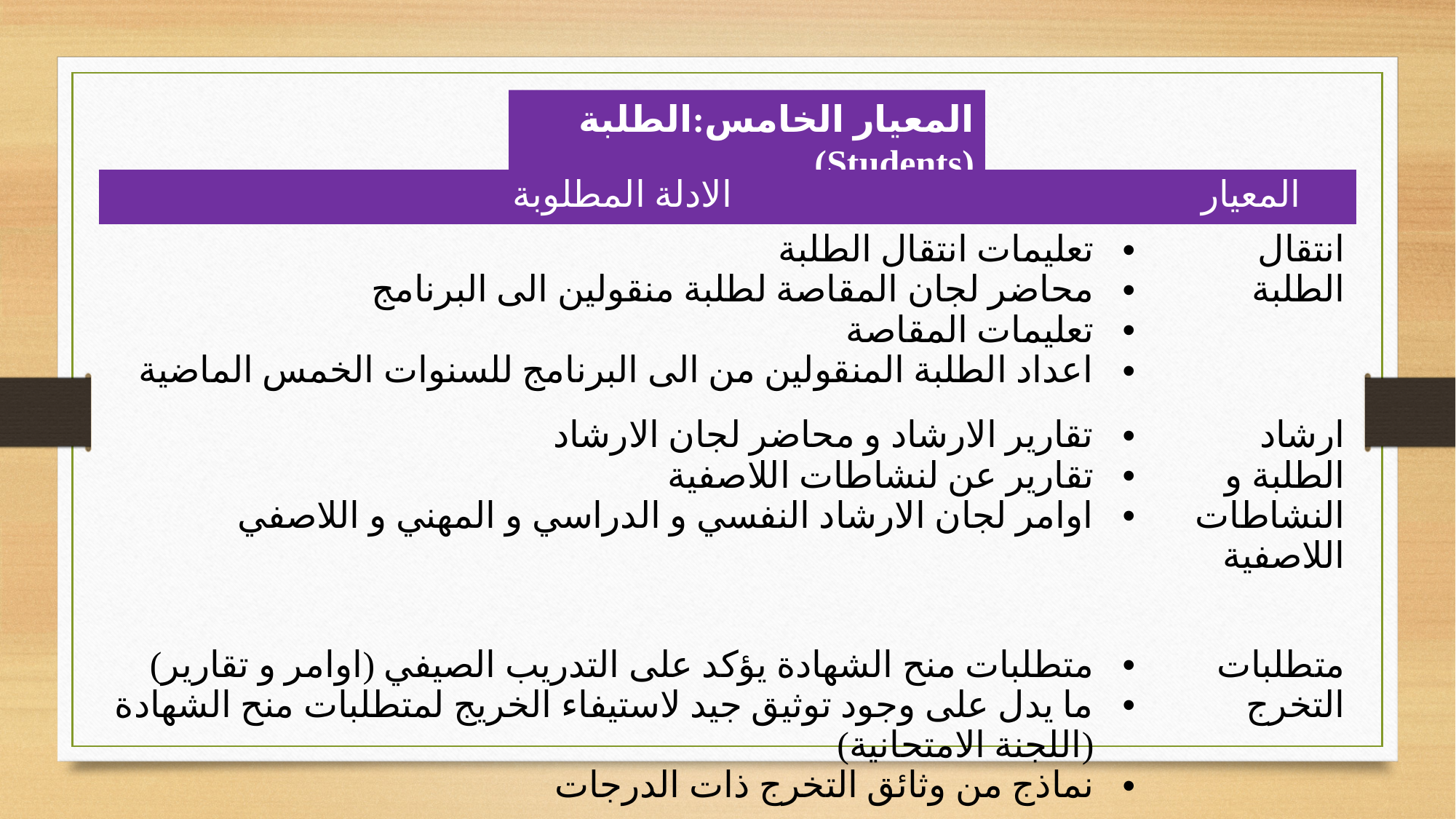

المعيار الخامس:الطلبة (Students)
| الادلة المطلوبة | المعيار |
| --- | --- |
| تعليمات انتقال الطلبة محاضر لجان المقاصة لطلبة منقولين الى البرنامج تعليمات المقاصة اعداد الطلبة المنقولين من الى البرنامج للسنوات الخمس الماضية | انتقال الطلبة |
| تقارير الارشاد و محاضر لجان الارشاد تقارير عن لنشاطات اللاصفية اوامر لجان الارشاد النفسي و الدراسي و المهني و اللاصفي | ارشاد الطلبة و النشاطات اللاصفية |
| متطلبات منح الشهادة يؤكد على التدريب الصيفي (اوامر و تقارير) ما يدل على وجود توثيق جيد لاستيفاء الخريج لمتطلبات منح الشهادة (اللجنة الامتحانية) نماذج من وثائق التخرج ذات الدرجات | متطلبات التخرج |